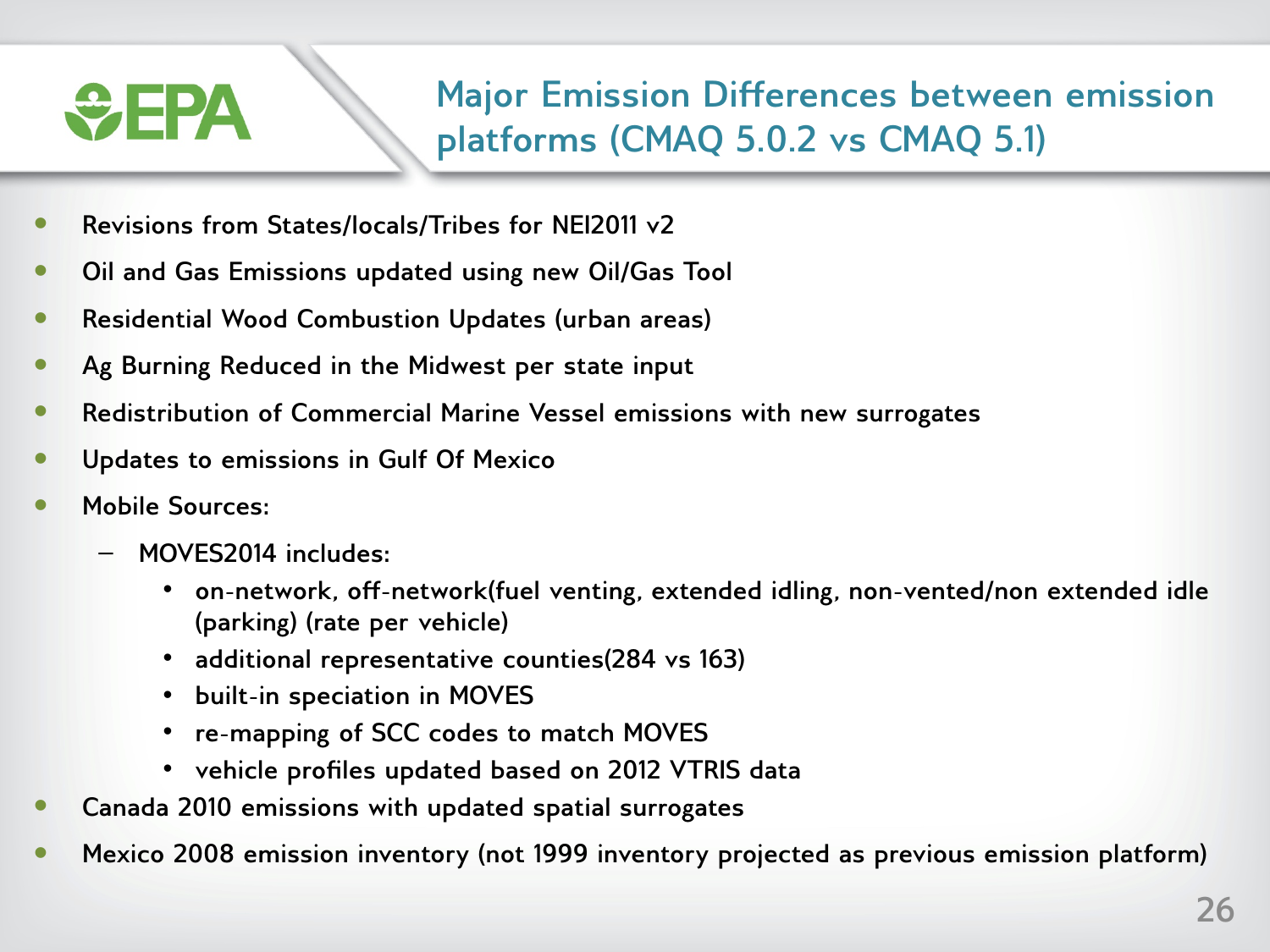

Major Emission Differences between emission platforms (CMAQ 5.0.2 vs CMAQ 5.1)

Revisions from States/locals/Tribes for NEI2011 v2
Oil and Gas Emissions updated using new Oil/Gas Tool
Residential Wood Combustion Updates (urban areas)
Ag Burning Reduced in the Midwest per state input
Redistribution of Commercial Marine Vessel emissions with new surrogates
Updates to emissions in Gulf Of Mexico
Mobile Sources:
MOVES2014 includes:
on-network, off-network(fuel venting, extended idling, non-vented/non extended idle (parking) (rate per vehicle)
additional representative counties(284 vs 163)
built-in speciation in MOVES
re-mapping of SCC codes to match MOVES
vehicle profiles updated based on 2012 VTRIS data
Canada 2010 emissions with updated spatial surrogates
Mexico 2008 emission inventory (not 1999 inventory projected as previous emission platform)

26